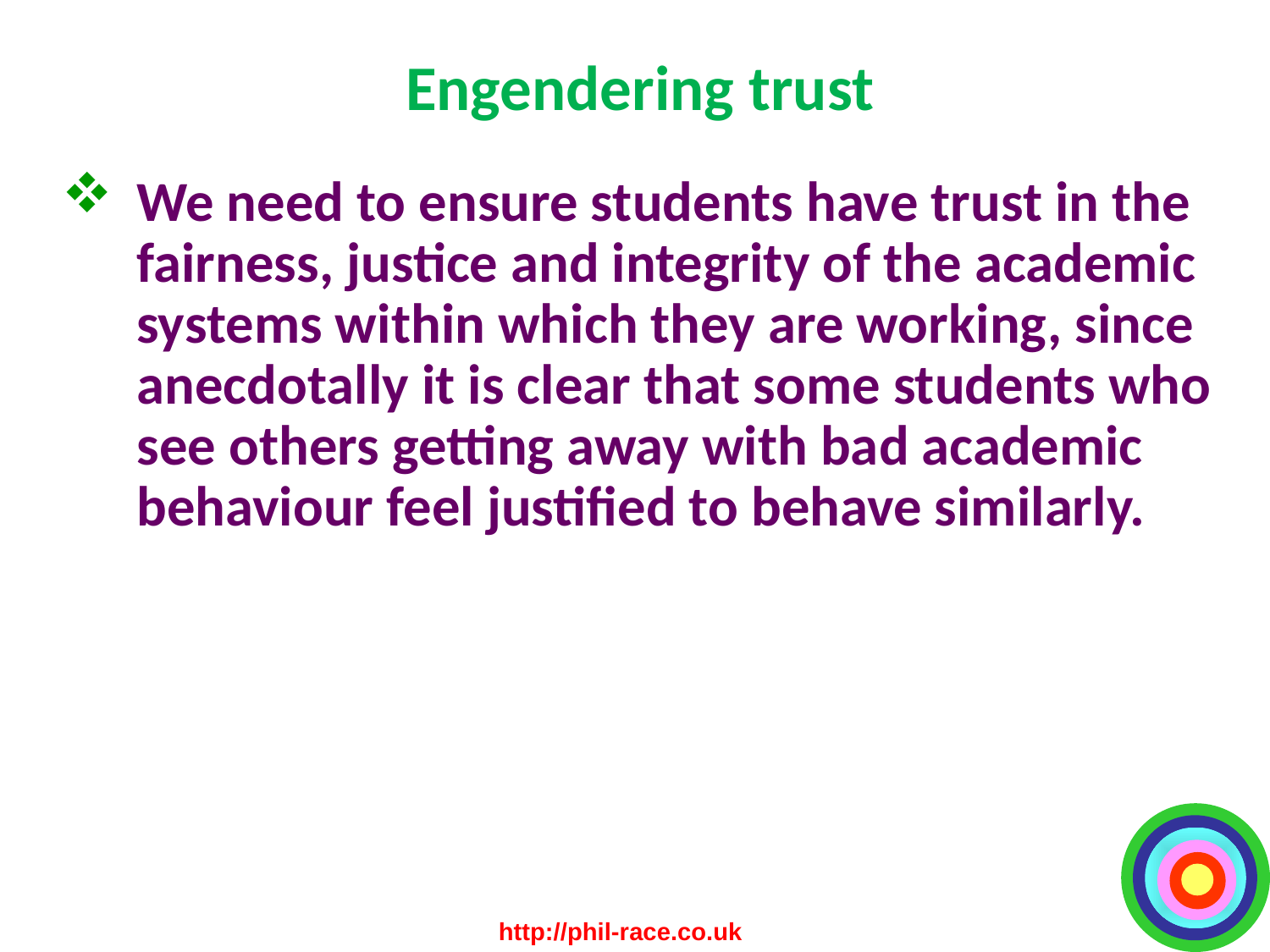

# Engendering trust
We need to ensure students have trust in the fairness, justice and integrity of the academic systems within which they are working, since anecdotally it is clear that some students who see others getting away with bad academic behaviour feel justified to behave similarly.